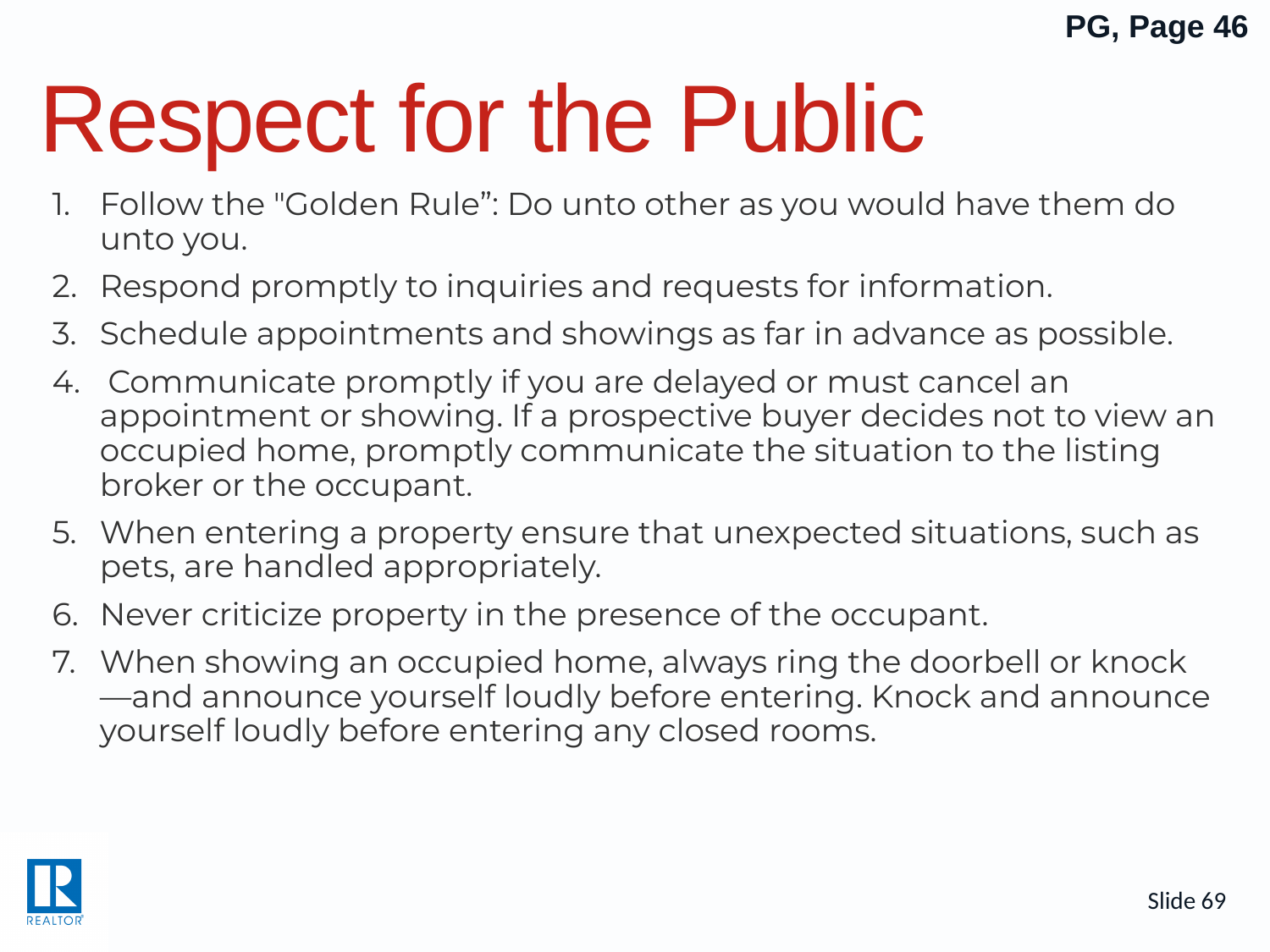

PG, Page 46
# Respect for the Public
Follow the "Golden Rule”: Do unto other as you would have them do unto you.
Respond promptly to inquiries and requests for information.
Schedule appointments and showings as far in advance as possible.
 Communicate promptly if you are delayed or must cancel an appointment or showing. If a prospective buyer decides not to view an occupied home, promptly communicate the situation to the listing broker or the occupant.
When entering a property ensure that unexpected situations, such as pets, are handled appropriately.
Never criticize property in the presence of the occupant.
When showing an occupied home, always ring the doorbell or knock—and announce yourself loudly before entering. Knock and announce yourself loudly before entering any closed rooms.
Slide 69